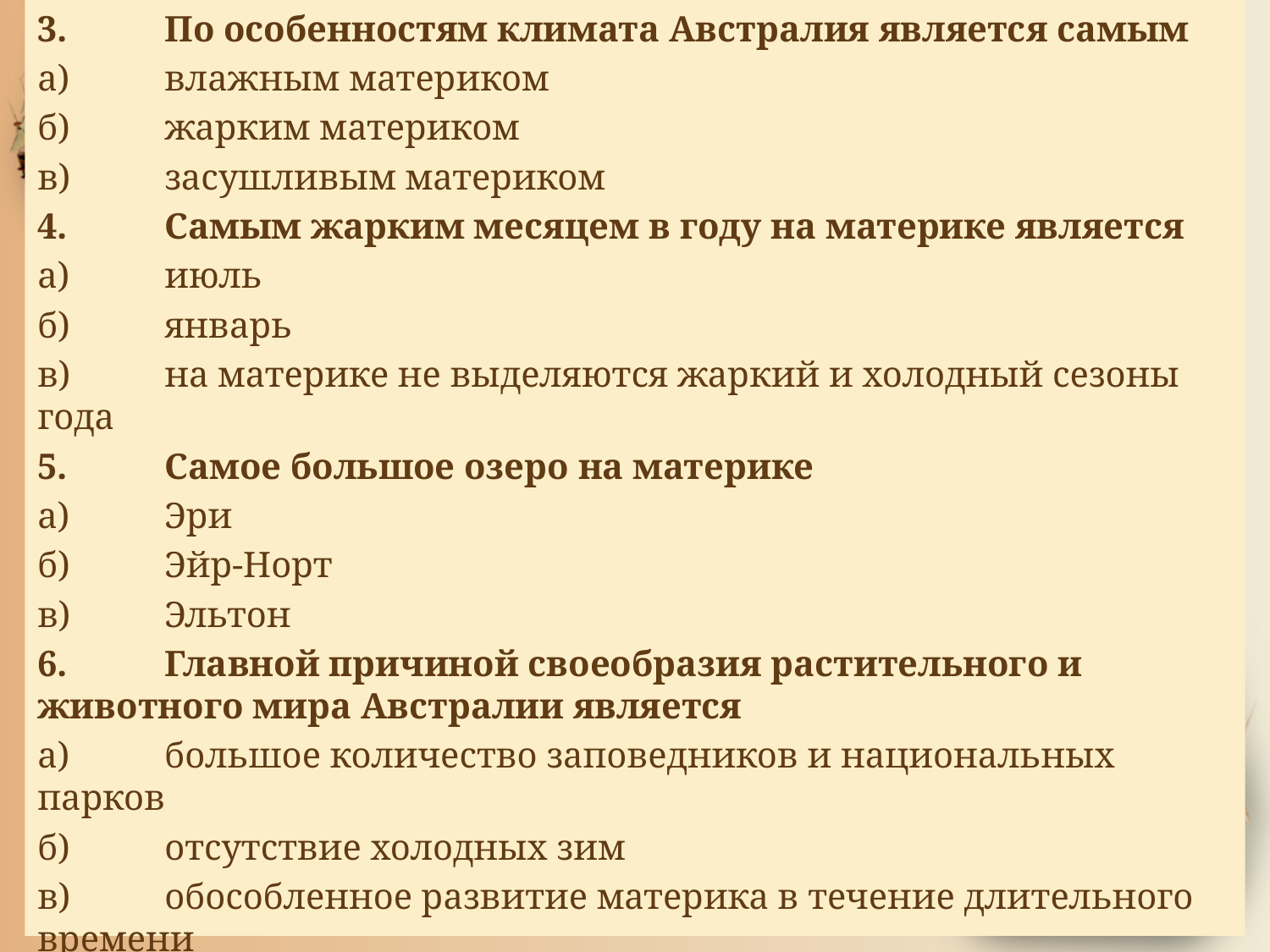

3.	По особенностям климата Австралия является самым
а)	влажным материком
б)	жарким материком
в)	засушливым материком
4.	Самым жарким месяцем в году на материке является
а)	июль
б)	январь
в)	на материке не выделяются жаркий и холодный сезоны года
5.	Самое большое озеро на материке
а)	Эри
б)	Эйр-Норт
в)	Эльтон
6.	Главной причиной своеобразия растительного и животного мира Австралии является
а)	большое количество заповедников и национальных парков
б)	отсутствие холодных зим
в)	обособленное развитие материка в течение длительного времени